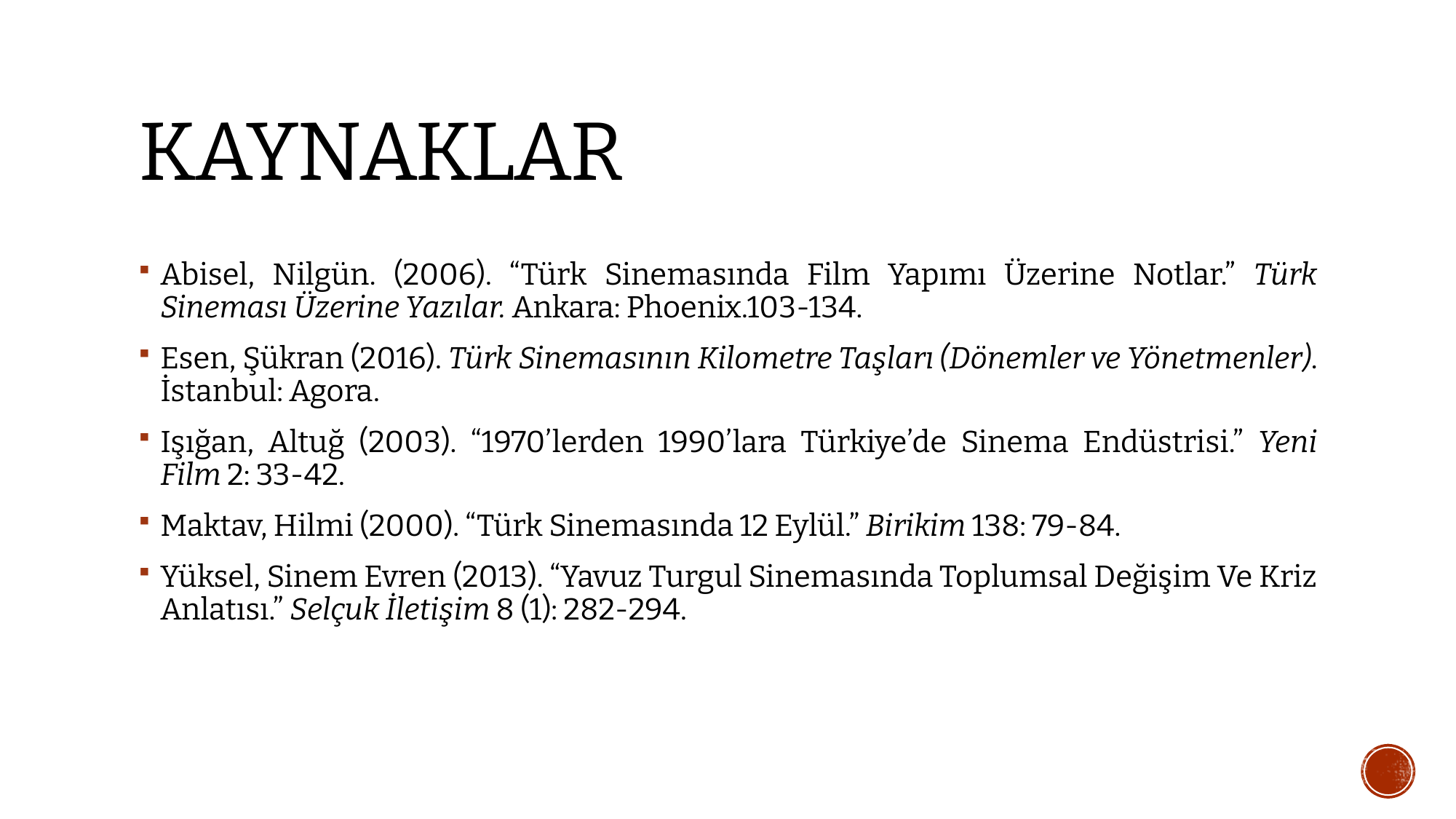

# KAYNAKLAR
Abisel, Nilgün. (2006). “Türk Sinemasında Film Yapımı Üzerine Notlar.” Türk Sineması Üzerine Yazılar. Ankara: Phoenix.103-134.
Esen, Şükran (2016). Türk Sinemasının Kilometre Taşları (Dönemler ve Yönetmenler). İstanbul: Agora.
Işığan, Altuğ (2003). “1970’lerden 1990’lara Türkiye’de Sinema Endüstrisi.” Yeni Film 2: 33-42.
Maktav, Hilmi (2000). “Türk Sinemasında 12 Eylül.” Birikim 138: 79-84.
Yüksel, Sinem Evren (2013). “Yavuz Turgul Sinemasında Toplumsal Değişim Ve Kriz Anlatısı.” Selçuk İletişim 8 (1): 282-294.